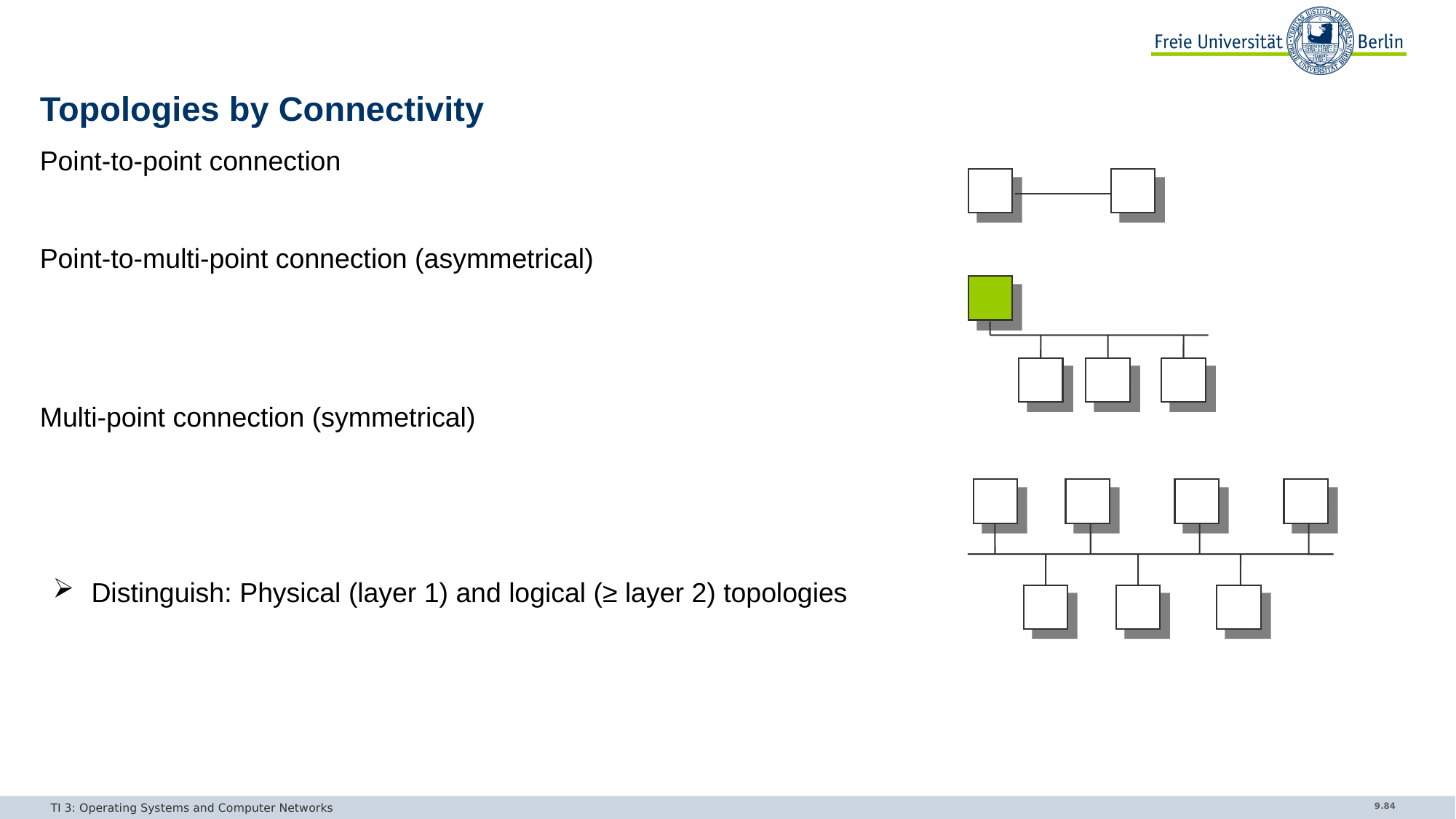

# Topologies by Connectivity
Point-to-point connection
Point-to-multi-point connection (asymmetrical)

Multi-point connection (symmetrical)

Distinguish: Physical (layer 1) and logical (≥ layer 2) topologies

TI 3: Operating Systems and Computer Networks